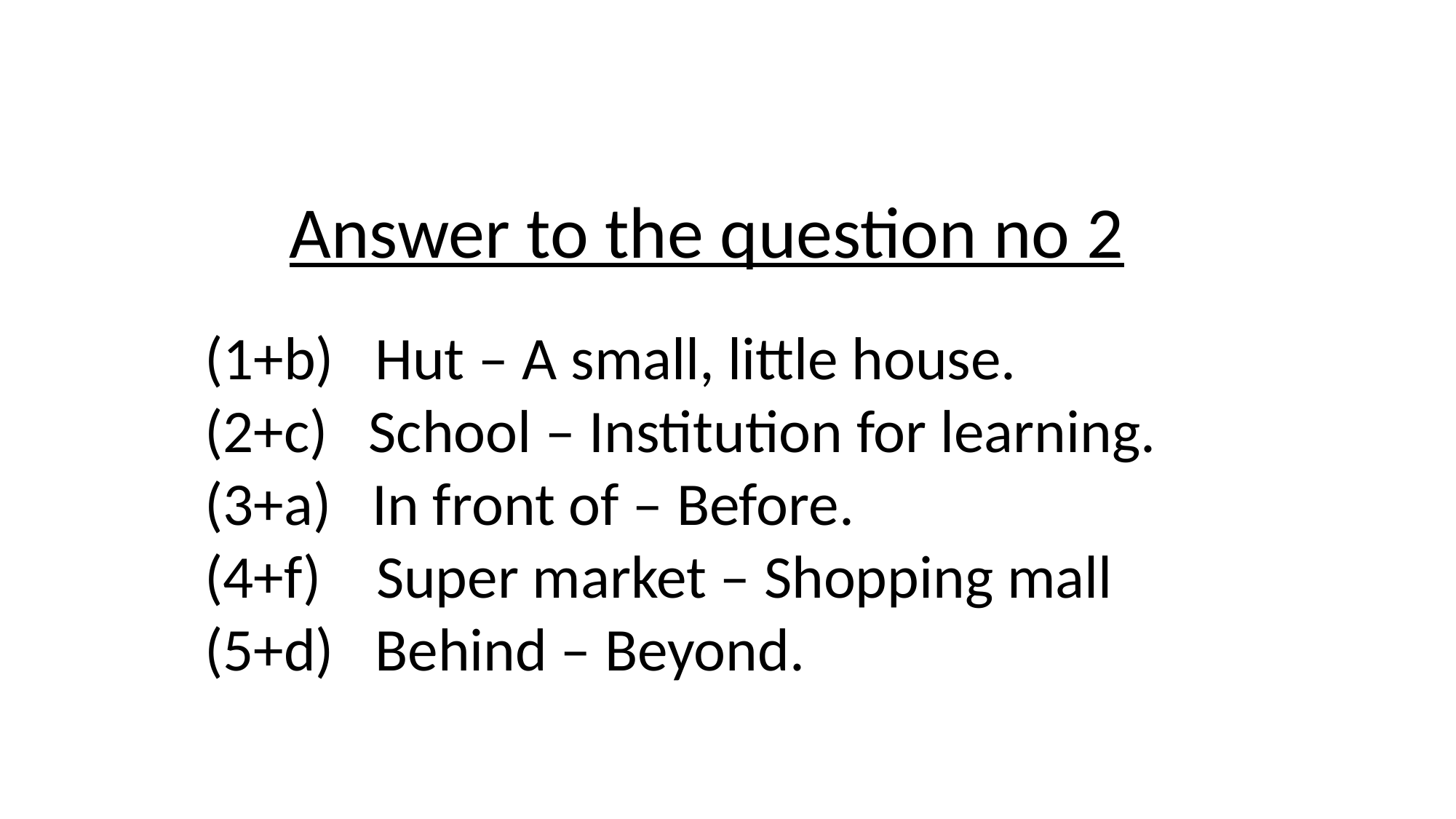

Answer to the question no 2
 (1+b)   Hut – A small, little house.
 (2+c)   School – Institution for learning.
 (3+a)   In front of – Before.
 (4+f)    Super market – Shopping mall
 (5+d)   Behind – Beyond.